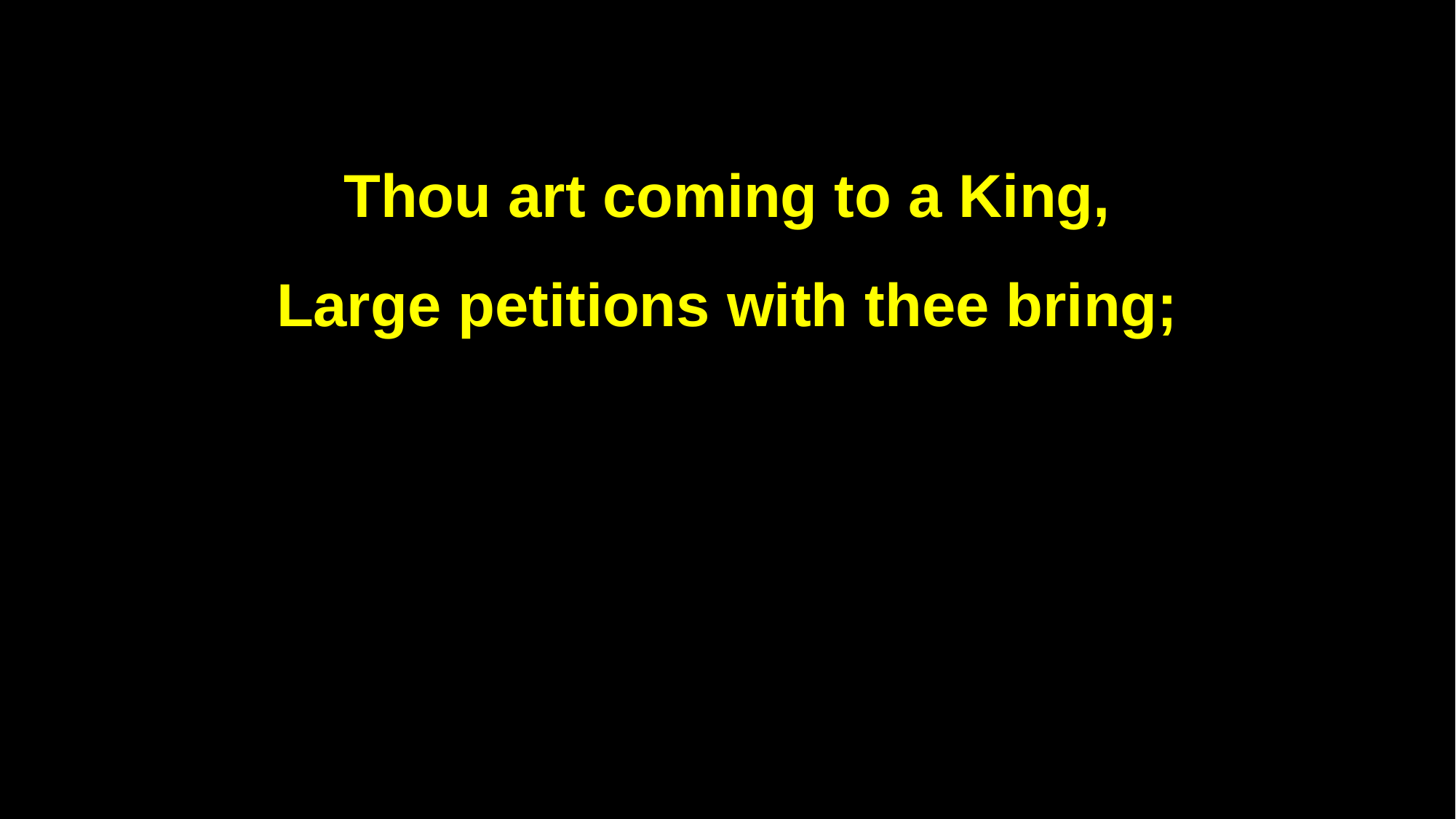

Thou art coming to a King,
Large petitions with thee bring;